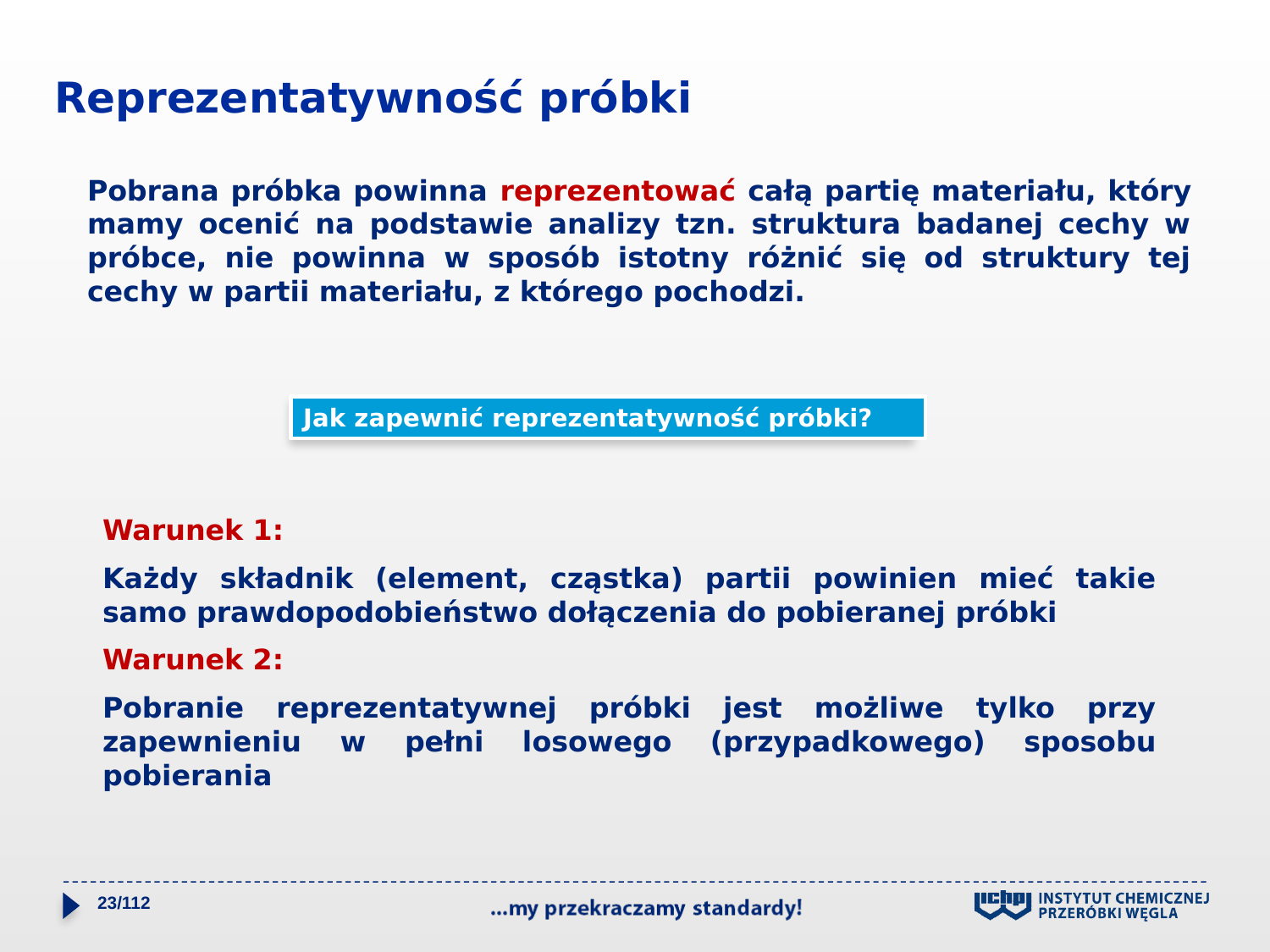

Reprezentatywność próbki
Pobrana próbka powinna reprezentować całą partię materiału, który mamy ocenić na podstawie analizy tzn. struktura badanej cechy w próbce, nie powinna w sposób istotny różnić się od struktury tej cechy w partii materiału, z którego pochodzi.

Jak zapewnić reprezentatywność próbki?
Warunek 1:
Każdy składnik (element, cząstka) partii powinien mieć takie samo prawdopodobieństwo dołączenia do pobieranej próbki
Warunek 2:
Pobranie reprezentatywnej próbki jest możliwe tylko przy zapewnieniu w pełni losowego (przypadkowego) sposobu pobierania
23/112